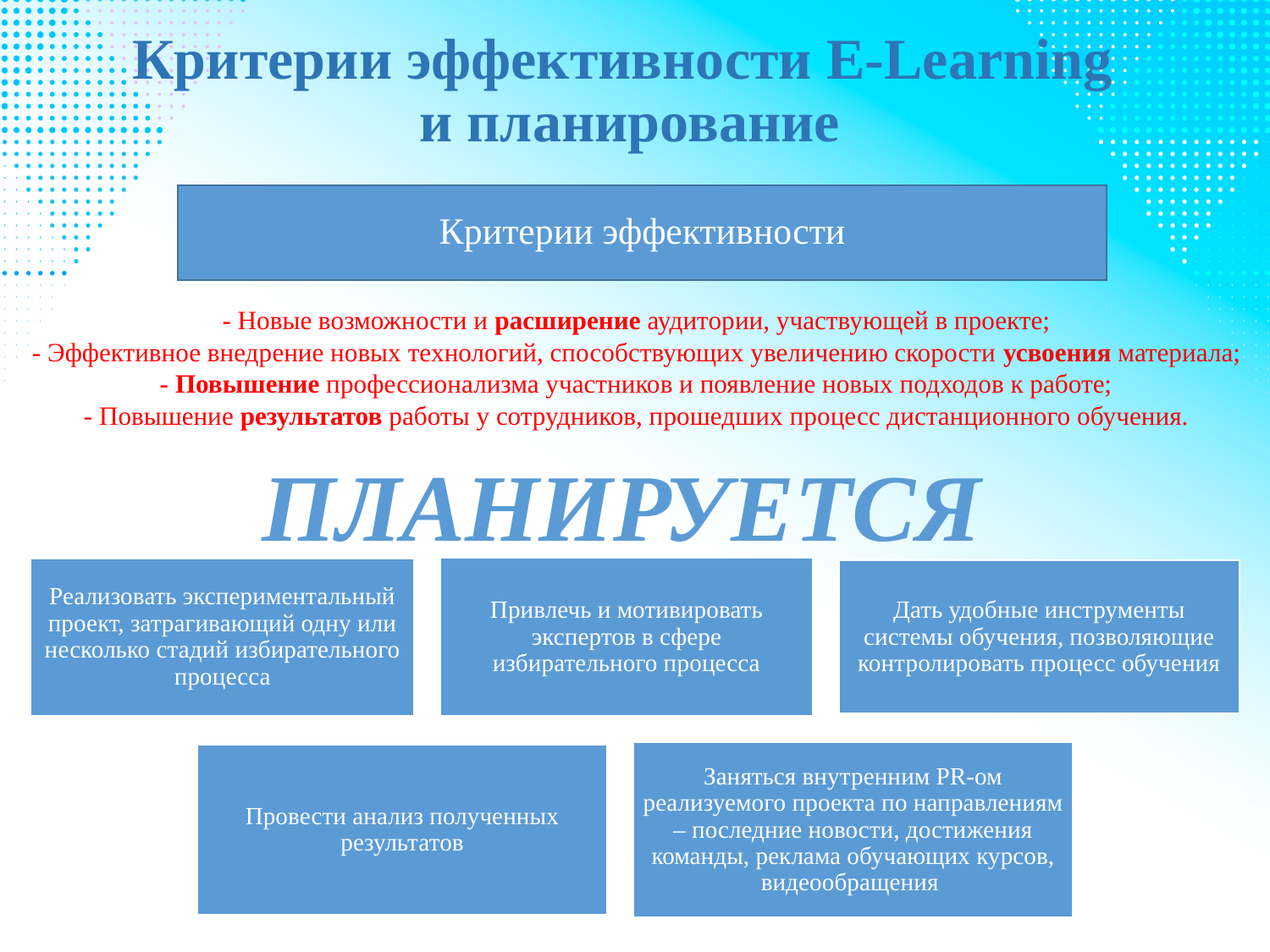

# Критерии эффективности E-Learning и планирование
Критерии эффективности
- Новые возможности и расширение аудитории, участвующей в проекте;
- Эффективное внедрение новых технологий, способствующих увеличению скорости усвоения материала;
- Повышение профессионализма участников и появление новых подходов к работе;
- Повышение результатов работы у сотрудников, прошедших процесс дистанционного обучения.
ПЛАНИРУЕТСЯ
Реализовать экспериментальный проект, затрагивающий одну или несколько стадий избирательного процесса
Привлечь и мотивировать экспертов в сфере избирательного процесса
Дать удобные инструменты системы обучения, позволяющие контролировать процесс обучения
Провести анализ полученных результатов
Заняться внутренним PR-ом реализуемого проекта по направлениям – последние новости, достижения команды, реклама обучающих курсов, видеообращения